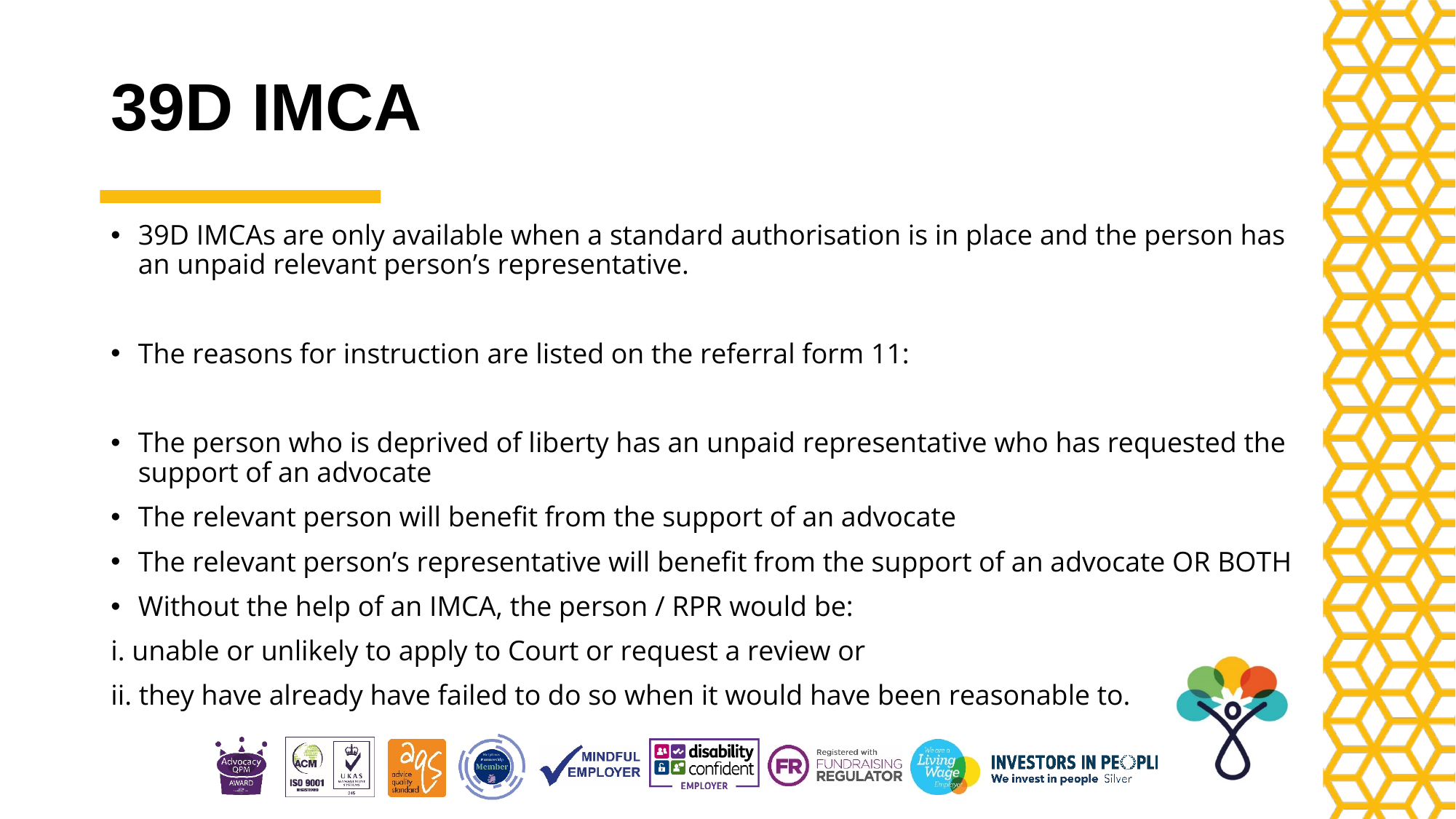

# 39D IMCA
39D IMCAs are only available when a standard authorisation is in place and the person has an unpaid relevant person’s representative.

The reasons for instruction are listed on the referral form 11:

The person who is deprived of liberty has an unpaid representative who has requested the support of an advocate
The relevant person will benefit from the support of an advocate
The relevant person’s representative will benefit from the support of an advocate OR BOTH
Without the help of an IMCA, the person / RPR would be:
i. unable or unlikely to apply to Court or request a review or
ii. they have already have failed to do so when it would have been reasonable to.